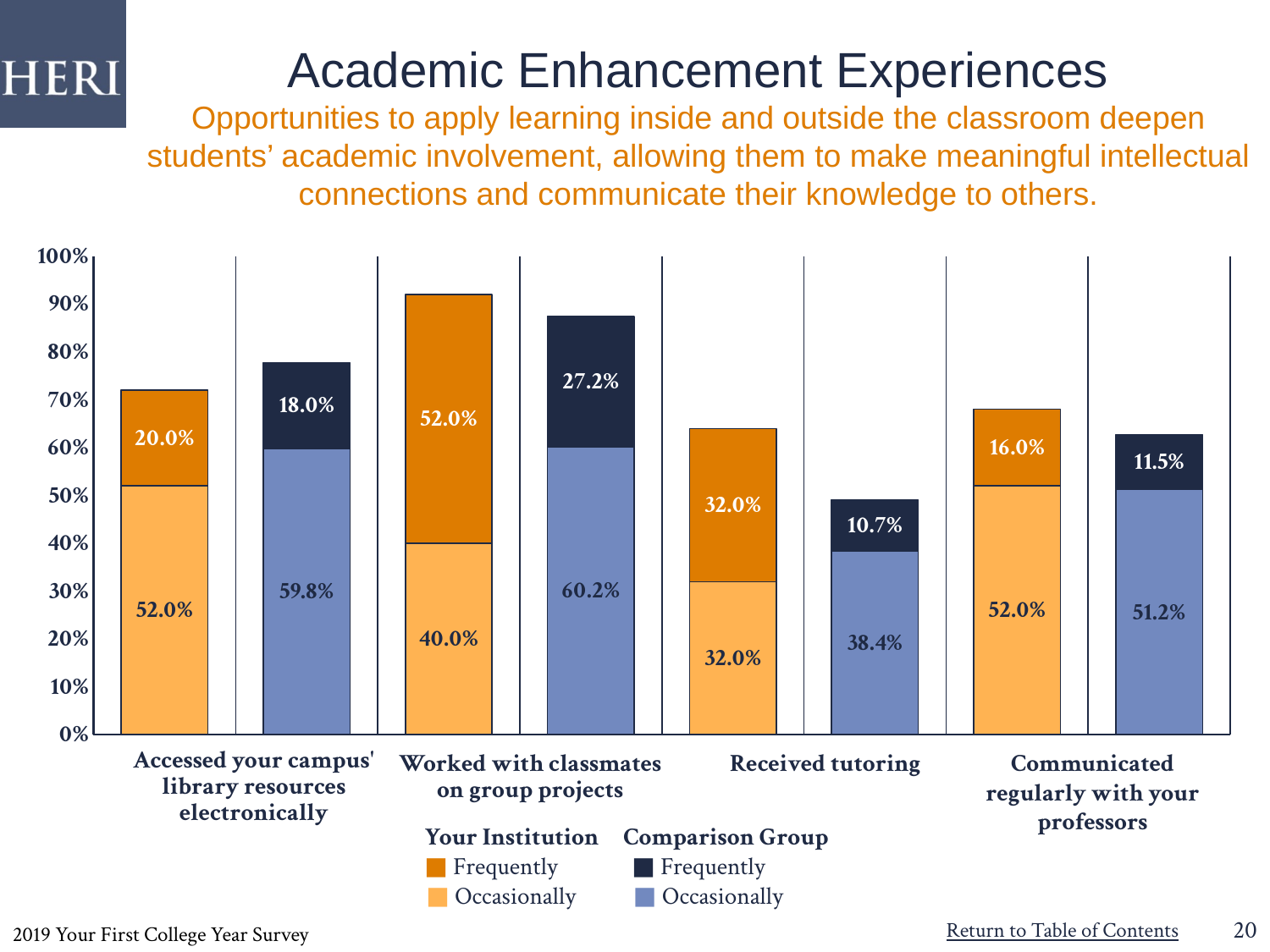

# Academic Enhancement Experiences Opportunities to apply learning inside and outside the classroom deepen students’ academic involvement, allowing them to make meaningful intellectual connections and communicate their knowledge to others.

### Chart

| Category | Occasionally | Frequently |
|---|---|---|
| Your Institution | 0.52 | 0.2 |
| Comparison Group | 0.598 | 0.18 |
| Your Institution | 0.4 | 0.52 |
| Comparison Group | 0.602 | 0.272 |
| Your Institution | 0.32 | 0.32 |
| Comparison Group | 0.384 | 0.107 |
| Your Institution | 0.52 | 0.16 |
| Comparison Group | 0.512 | 0.115 |
Accessed your campus' library resources electronically
Communicated regularly with your professors
Received tutoring
Worked with classmates on group projects
Your Institution
■ Frequently
■ Occasionally

Comparison Group
■ Frequently
■ Occasionally

20
2019 Your First College Year Survey